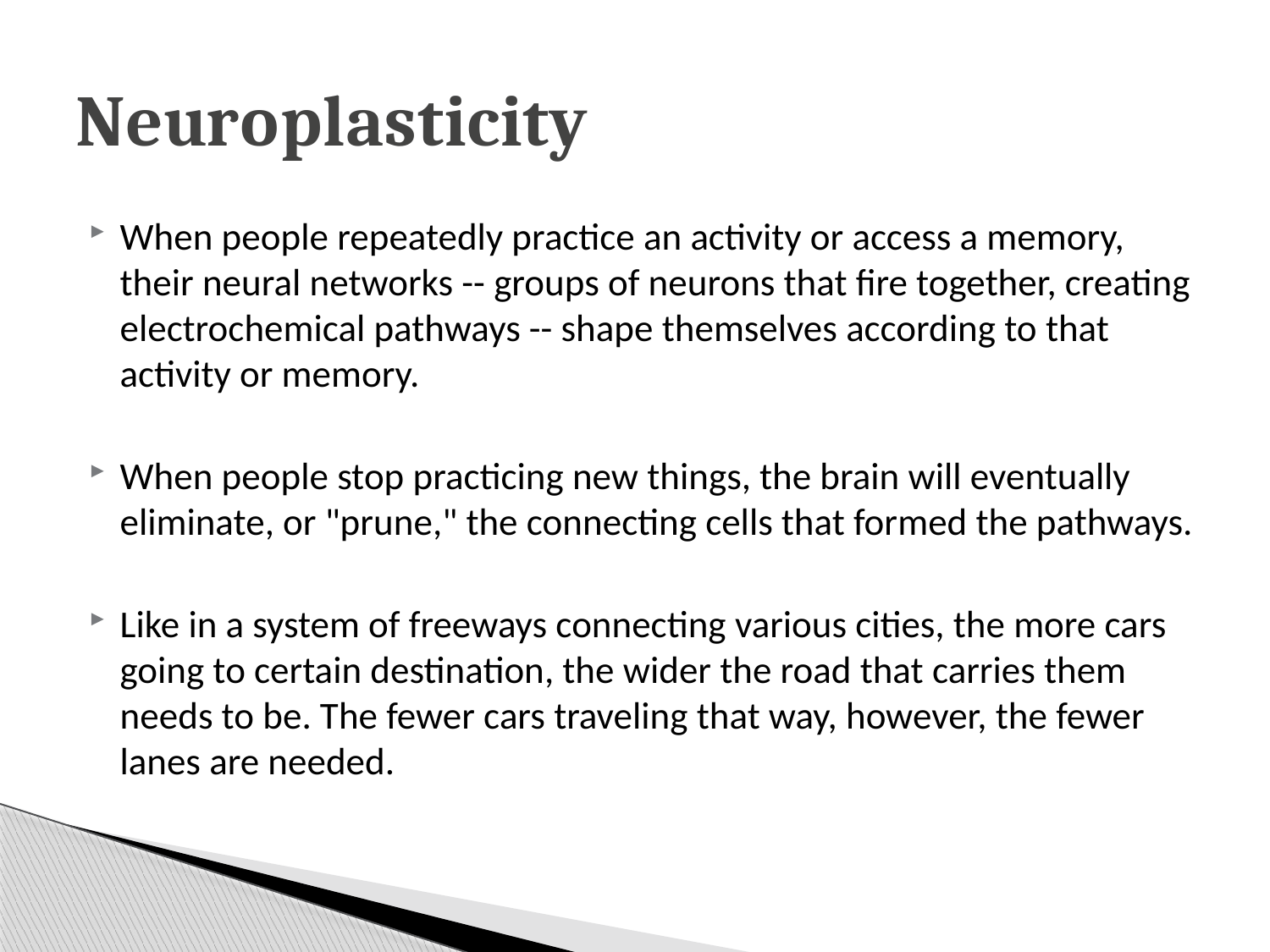

# Neuroplasticity
When people repeatedly practice an activity or access a memory, their neural networks -- groups of neurons that fire together, creating electrochemical pathways -- shape themselves according to that activity or memory.

When people stop practicing new things, the brain will eventually eliminate, or "prune," the connecting cells that formed the pathways.

Like in a system of freeways connecting various cities, the more cars going to certain destination, the wider the road that carries them needs to be. The fewer cars traveling that way, however, the fewer lanes are needed.